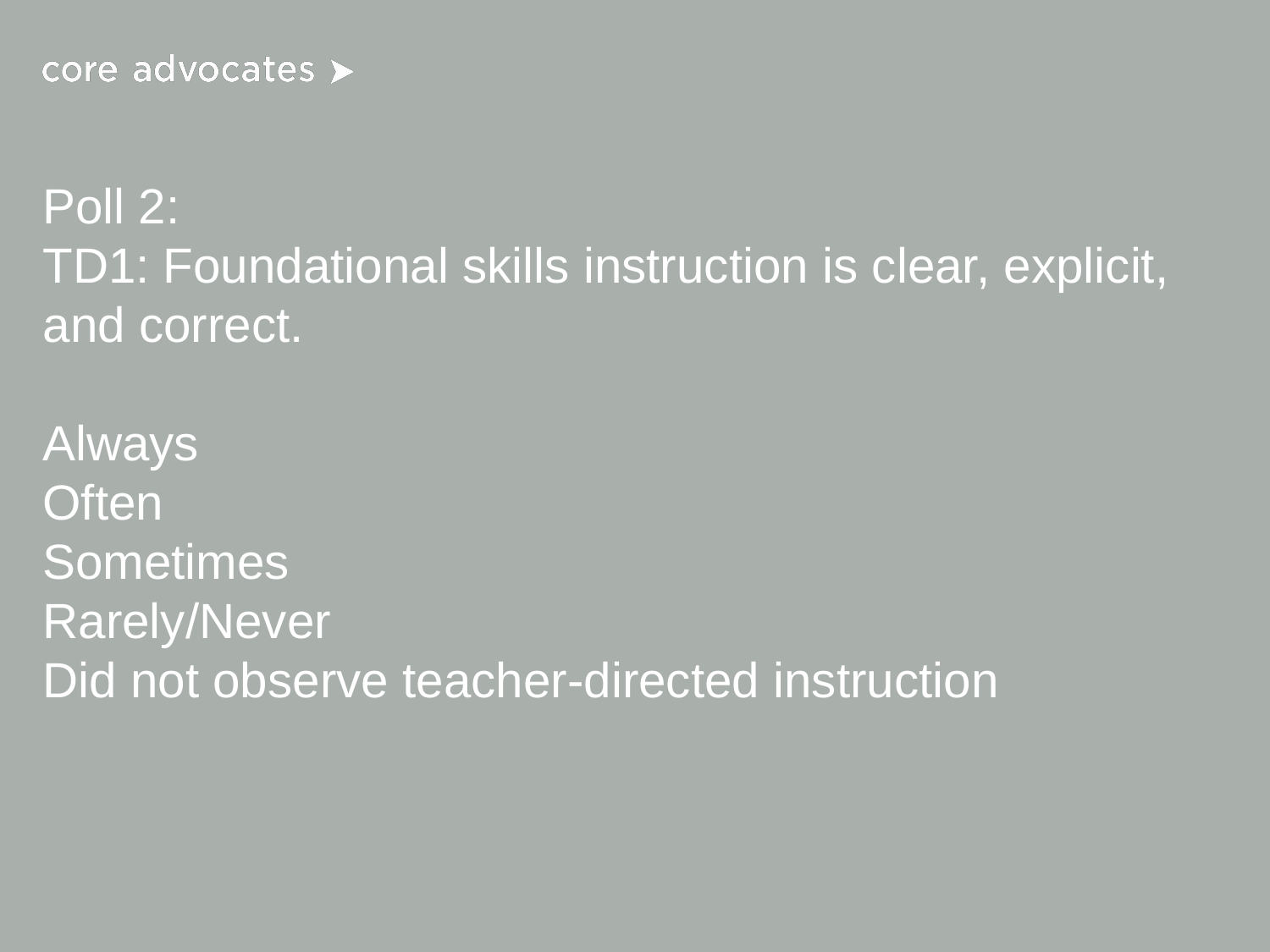

# Poll 2:
TD1: Foundational skills instruction is clear, explicit, and correct.

Always
Often
Sometimes
Rarely/Never
Did not observe teacher-directed instruction